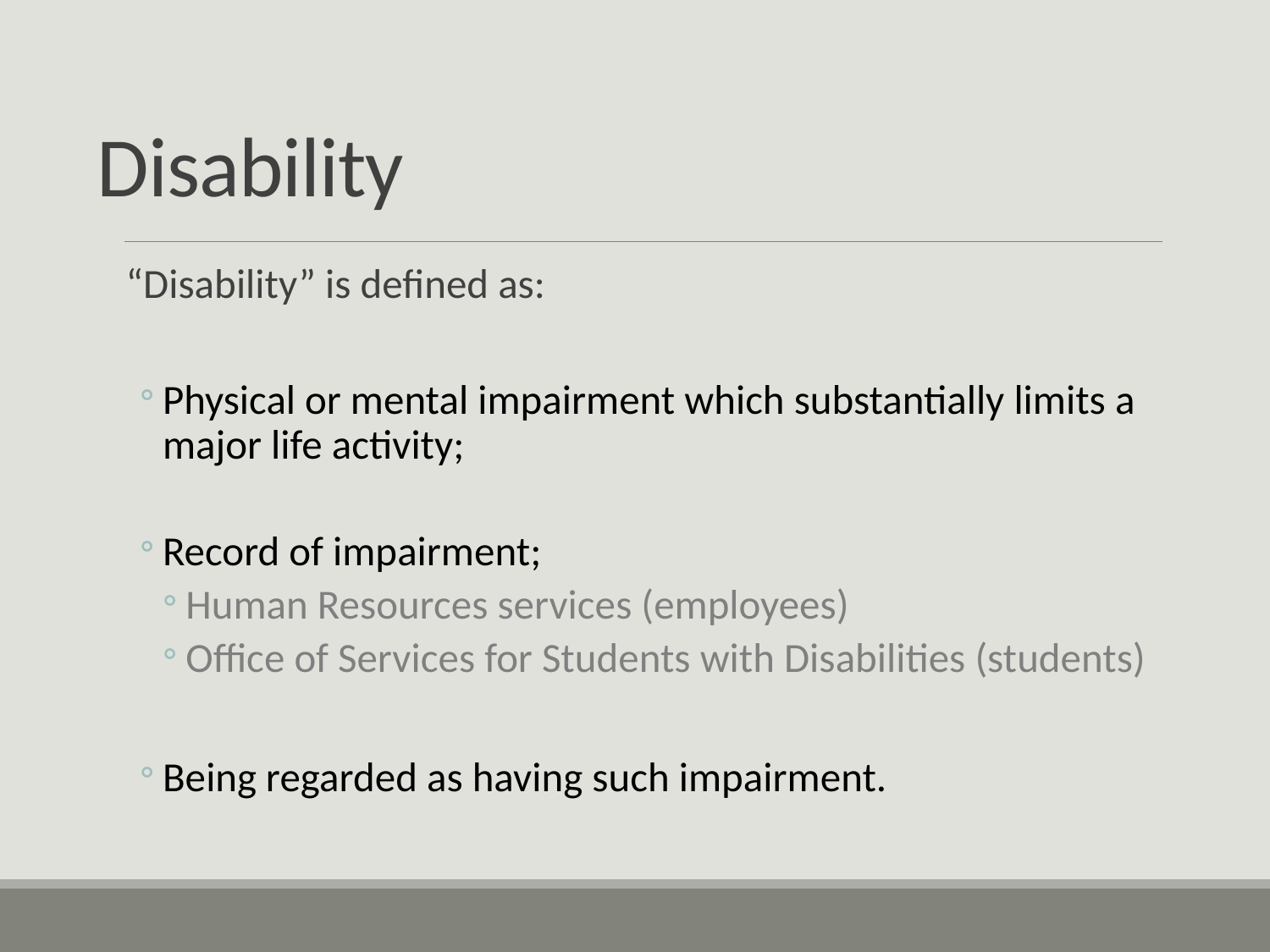

# Disability
“Disability” is defined as:

Physical or mental impairment which substantially limits a major life activity;

Record of impairment;
Human Resources services (employees)
Office of Services for Students with Disabilities (students)

Being regarded as having such impairment.